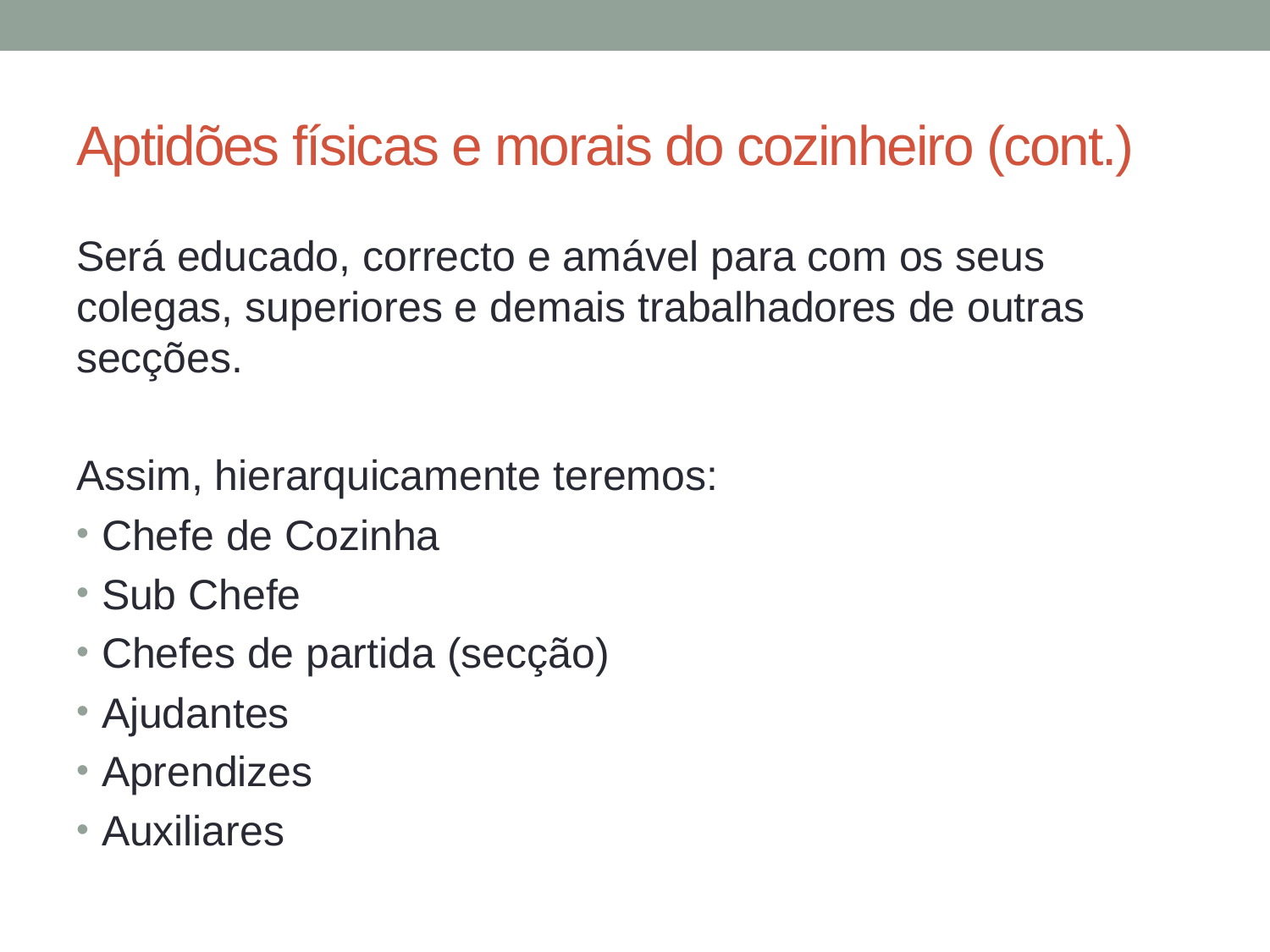

# Aptidões físicas e morais do cozinheiro (cont.)
Será educado, correcto e amável para com os seus colegas, superiores e demais trabalhadores de outras secções.

Assim, hierarquicamente teremos:
Chefe de Cozinha
Sub Chefe
Chefes de partida (secção)
Ajudantes
Aprendizes
Auxiliares